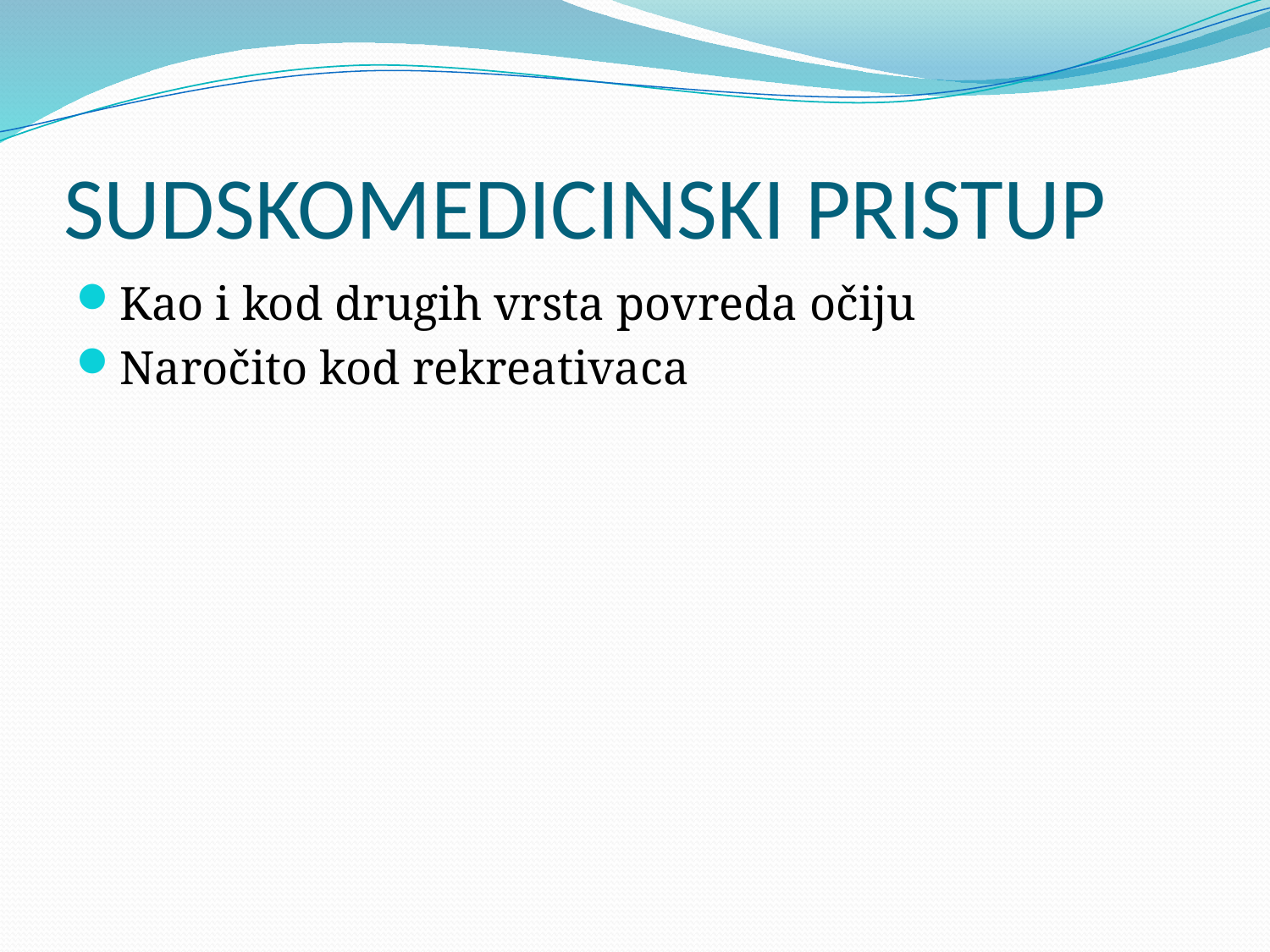

# SUDSKOMEDICINSKI PRISTUP
Kao i kod drugih vrsta povreda očiju
Naročito kod rekreativaca